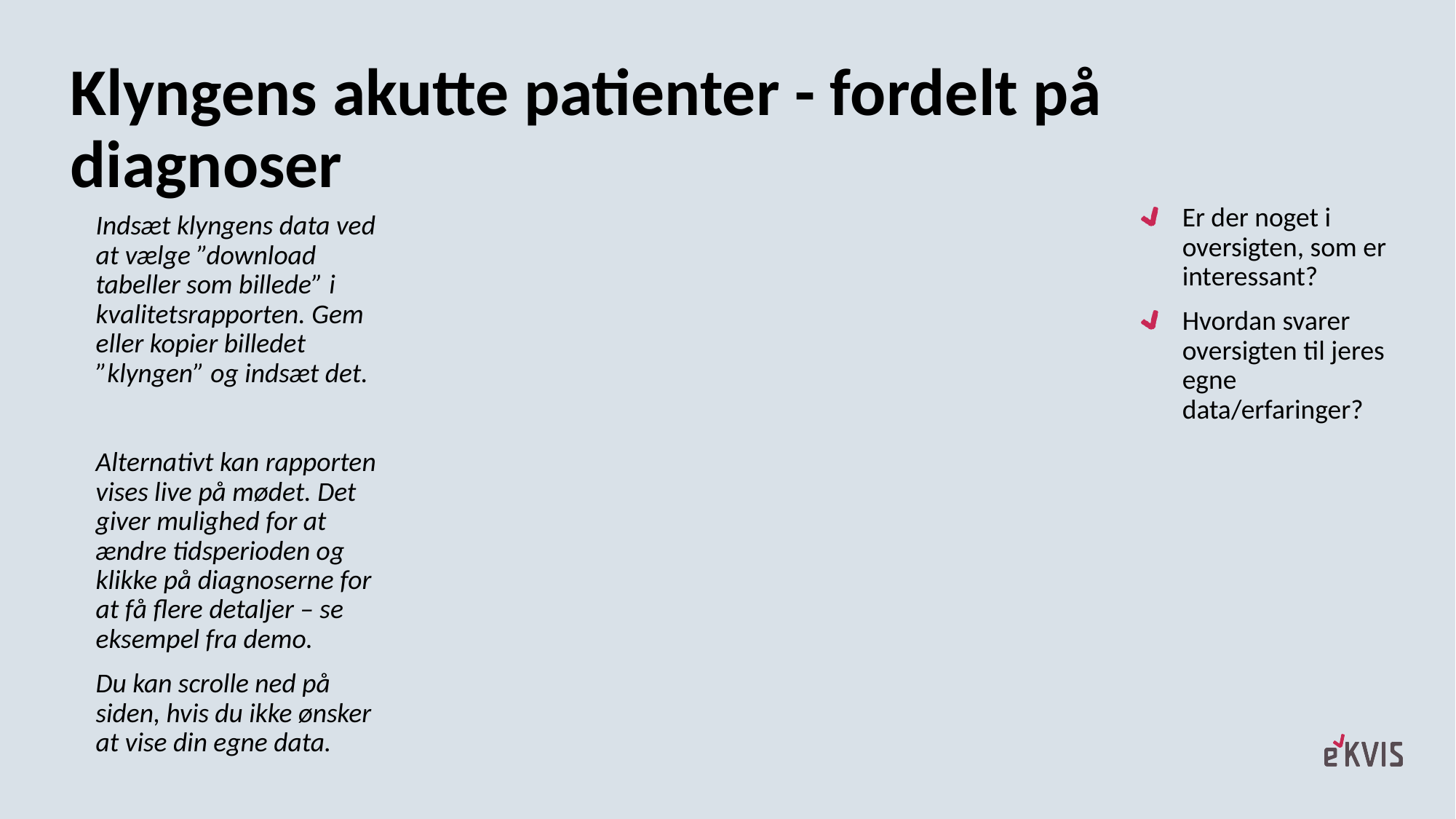

# Klyngens akutte patienter - fordelt på diagnoser
Er der noget i oversigten, som er interessant?
Hvordan svarer oversigten til jeres egne data/erfaringer?

Indsæt klyngens data ved at vælge ”download tabeller som billede” i kvalitetsrapporten. Gem eller kopier billedet ”klyngen” og indsæt det.

Alternativt kan rapporten vises live på mødet. Det giver mulighed for at ændre tidsperioden og klikke på diagnoserne for at få flere detaljer – se eksempel fra demo.
Du kan scrolle ned på siden, hvis du ikke ønsker at vise din egne data.